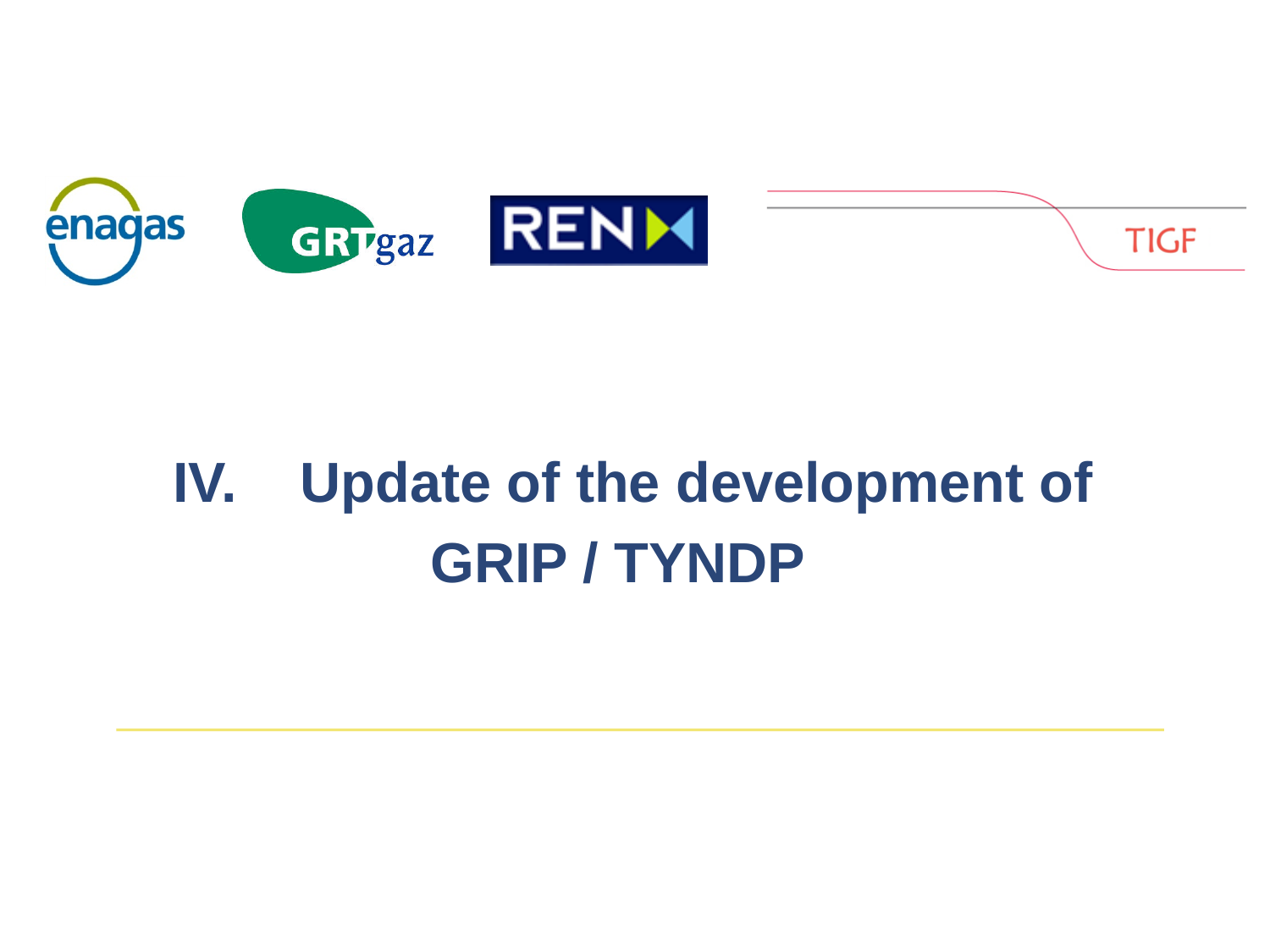

IV.	Update of the development of GRIP / TYNDP